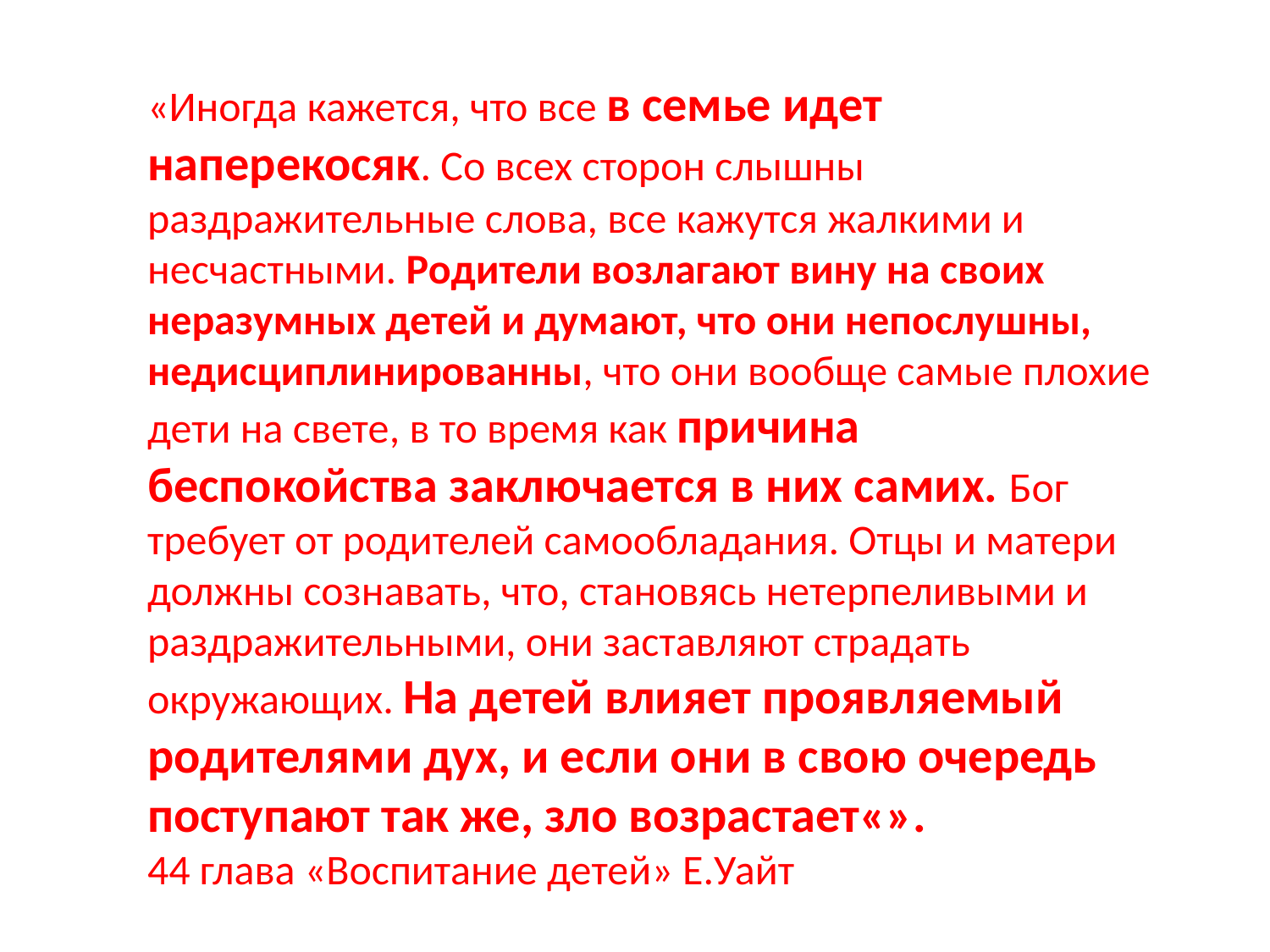

«Иногда кажется, что все в семье идет наперекосяк. Со всех сторон слышны раздражительные слова, все кажутся жалкими и несчастными. Родители возлагают вину на своих неразумных детей и думают, что они непослушны, недисциплинированны, что они вообще самые плохие дети на свете, в то время как причина беспокойства заключается в них самих. Бог требует от родителей самообладания. Отцы и матери должны сознавать, что, становясь нетерпеливыми и раздражительными, они заставляют страдать окружающих. На детей влияет проявляемый родителями дух, и если они в свою очередь поступают так же, зло возрастает«».
44 глава «Воспитание детей» Е.Уайт